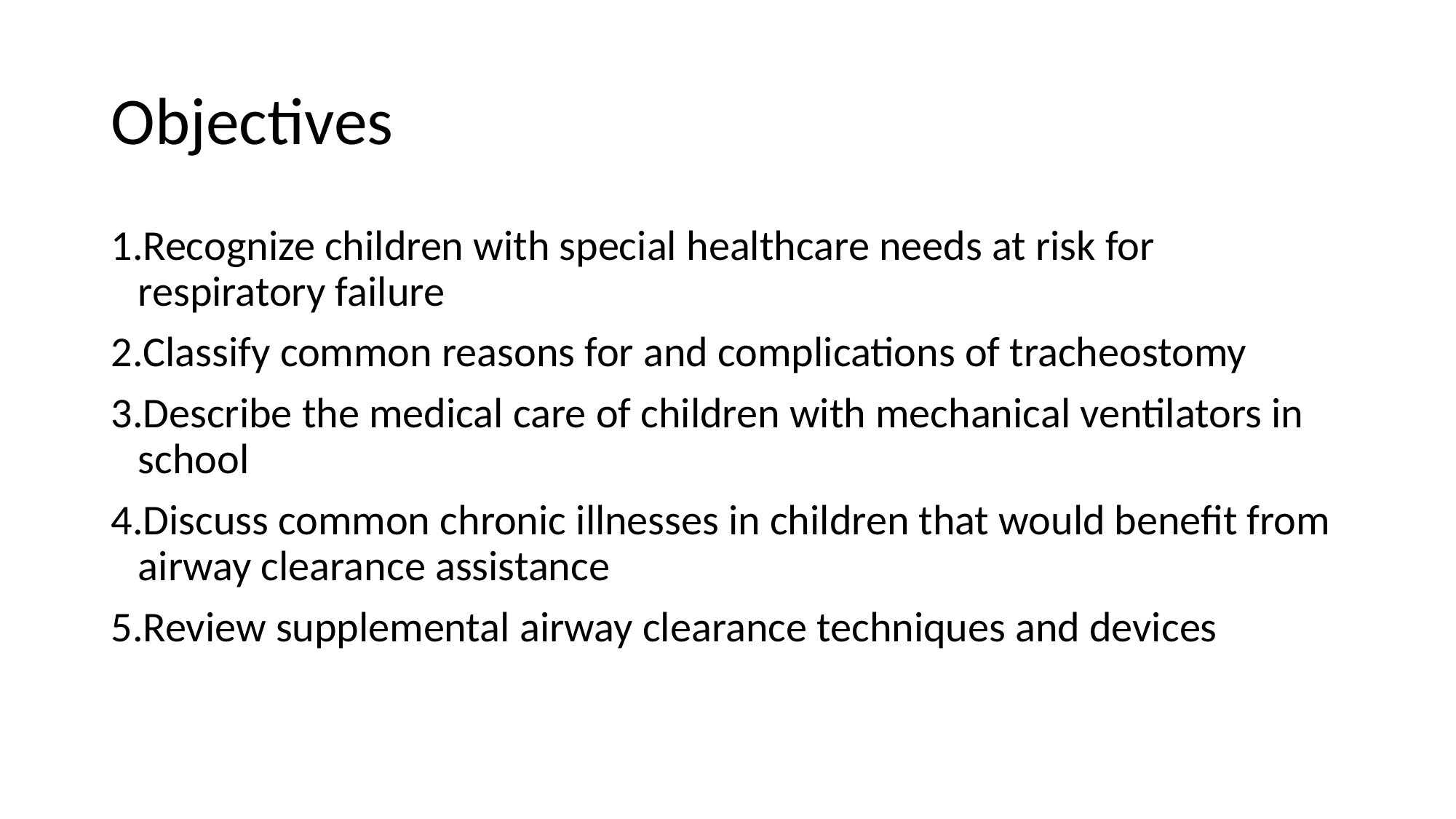

# Objectives
Recognize children with special healthcare needs at risk for respiratory failure
Classify common reasons for and complications of tracheostomy
Describe the medical care of children with mechanical ventilators in school
Discuss common chronic illnesses in children that would benefit from airway clearance assistance
Review supplemental airway clearance techniques and devices